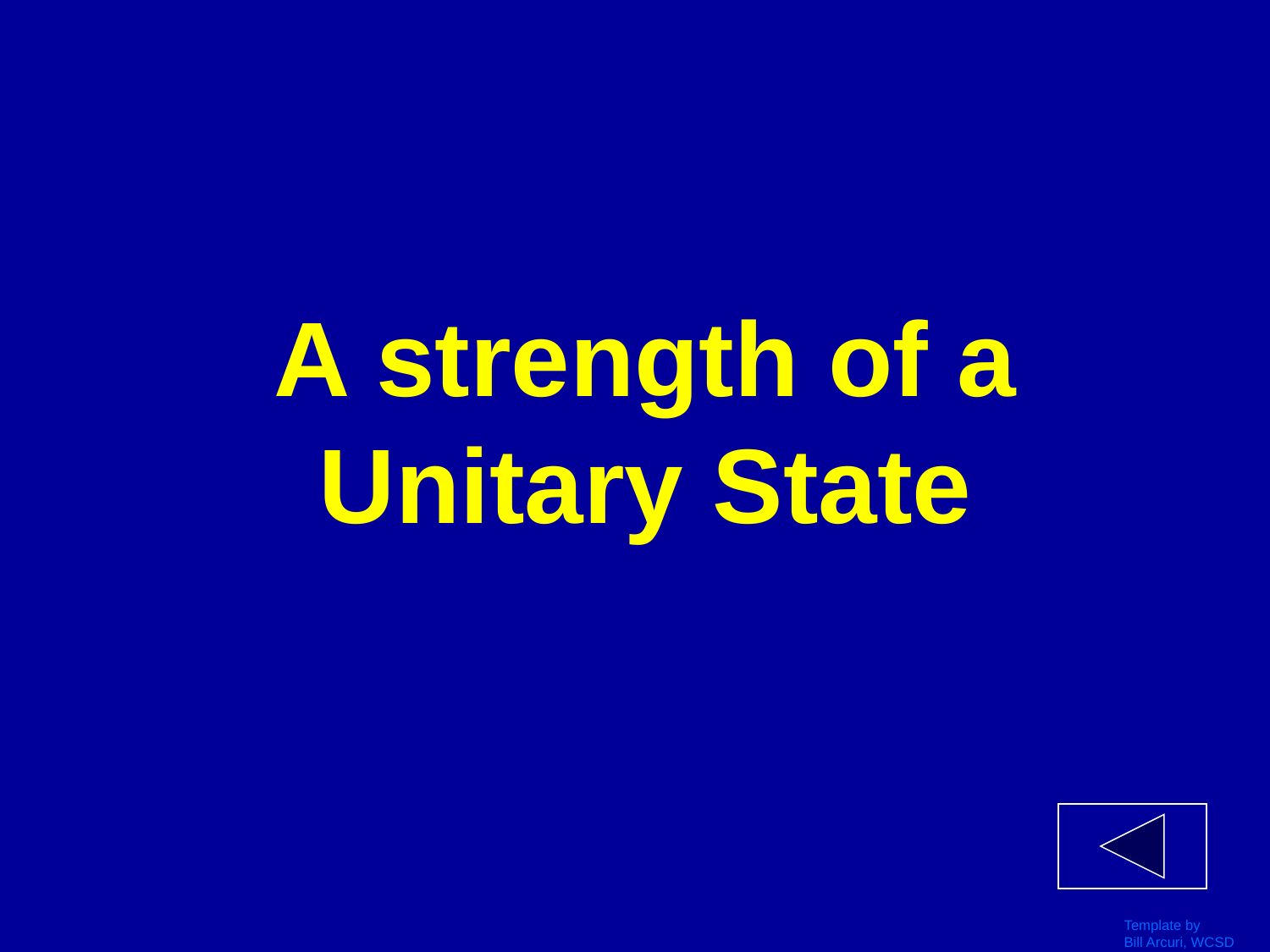

# A strength of a Unitary State

Template by
Bill Arcuri, WCSD